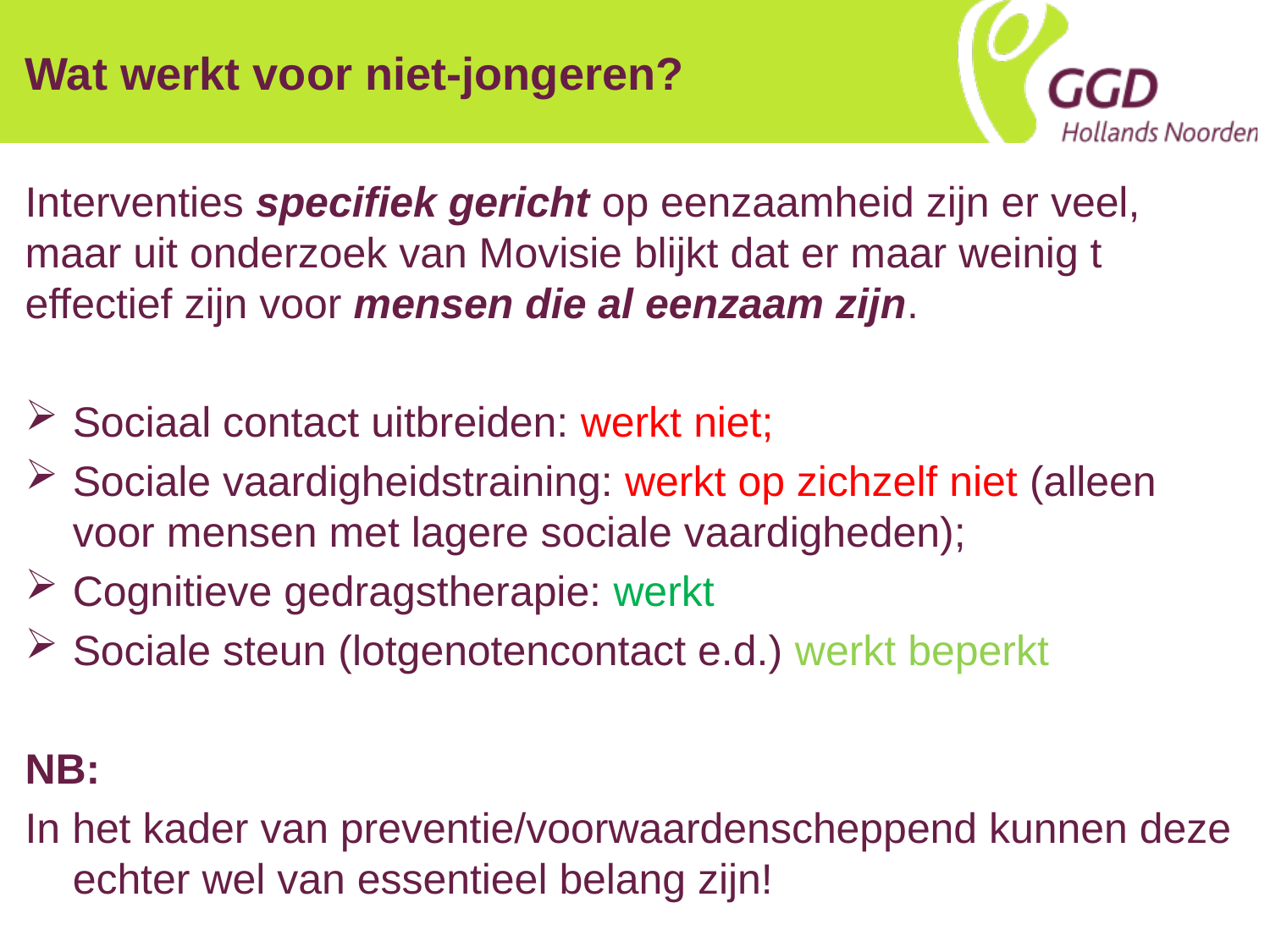

# Wat werkt voor niet-jongeren?
Interventies specifiek gericht op eenzaamheid zijn er veel, maar uit onderzoek van Movisie blijkt dat er maar weinig t effectief zijn voor mensen die al eenzaam zijn.

Sociaal contact uitbreiden: werkt niet;
Sociale vaardigheidstraining: werkt op zichzelf niet (alleen voor mensen met lagere sociale vaardigheden);
Cognitieve gedragstherapie: werkt
Sociale steun (lotgenotencontact e.d.) werkt beperkt

NB:
In het kader van preventie/voorwaardenscheppend kunnen deze echter wel van essentieel belang zijn!